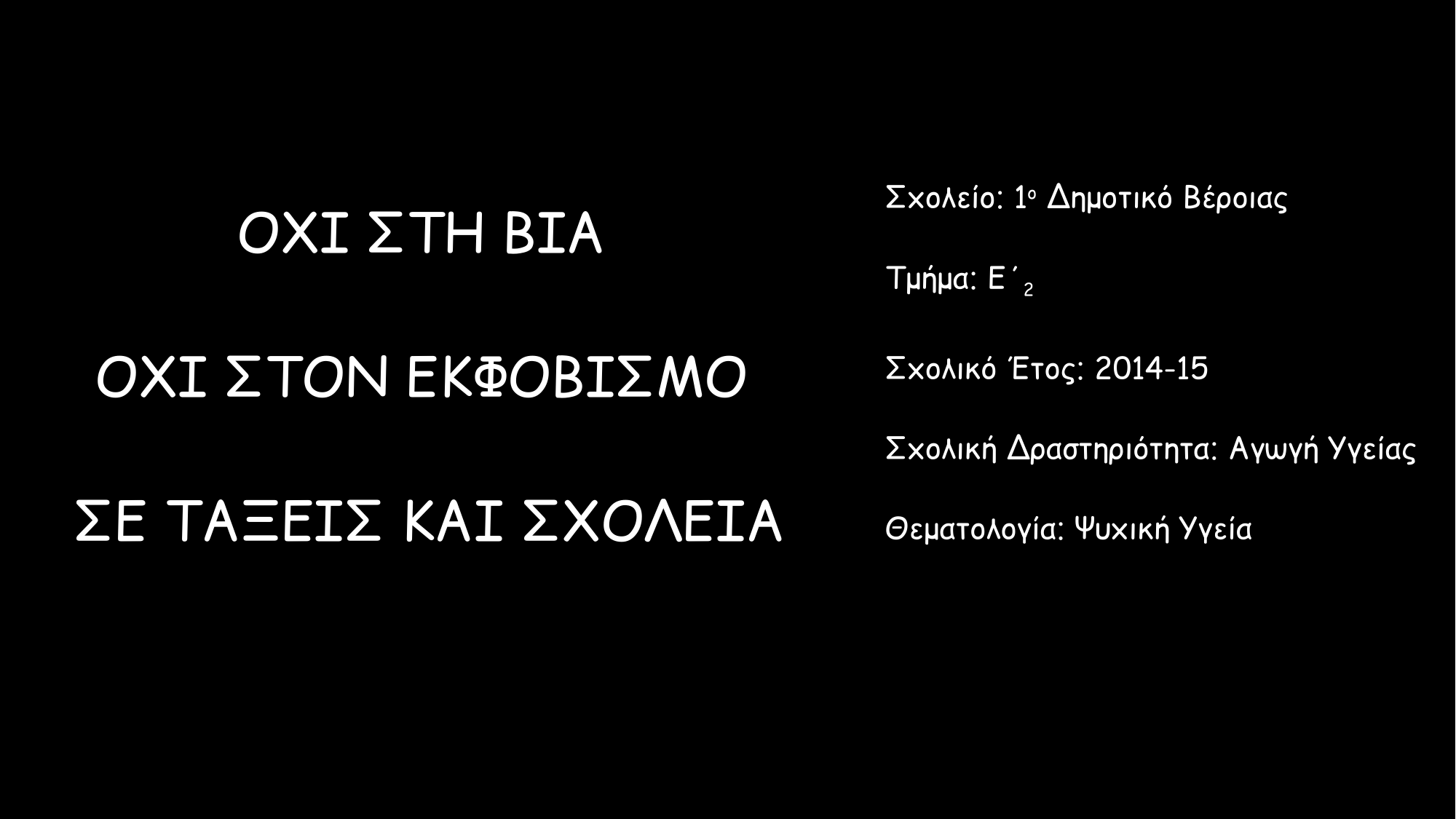

Σχολείο: 1ο Δημοτικό Βέροιας

Τμήμα: Ε΄2

Σχολικό Έτος: 2014-15

Σχολική Δραστηριότητα: Αγωγή Υγείας

Θεματολογία: Ψυχική Υγεία

ΟΧΙ ΣΤΗ ΒΙΑ

ΟΧΙ ΣΤΟΝ ΕΚΦΟΒΙΣΜΟ

ΣΕ ΤΑΞΕΙΣ ΚΑΙ ΣΧΟΛΕΙΑ